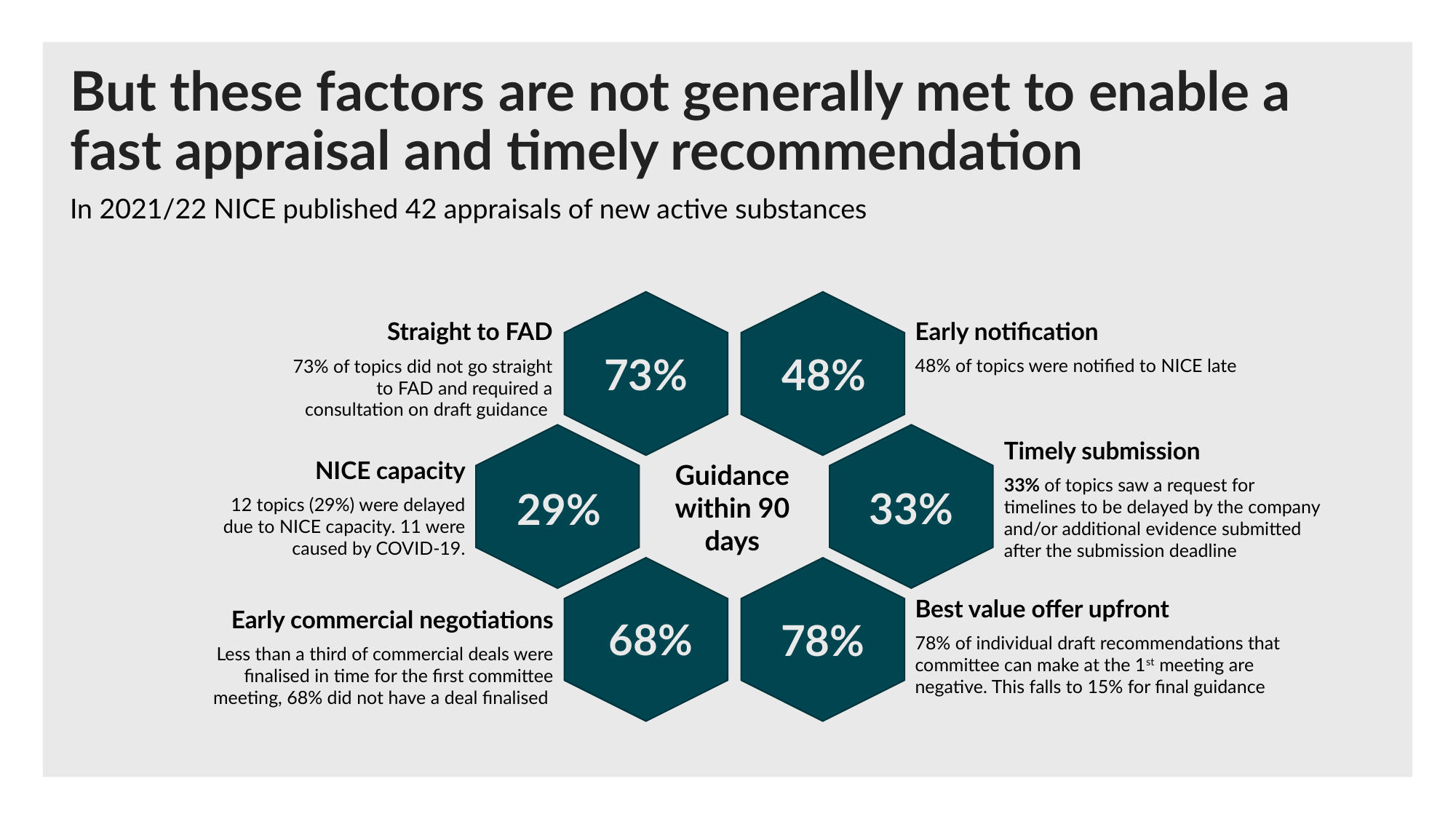

# But these factors are not generally met to enable a fast appraisal and timely recommendation
In 2021/22 NICE published 42 appraisals of new active substances

Early notification
48% of topics were notified to NICE late
Straight to FAD
73% of topics did not go straight to FAD and required a consultation on draft guidance
48%
73%

Timely submission
33% of topics saw a request for timelines to be delayed by the company and/or additional evidence submitted after the submission deadline
NICE capacity
12 topics (29%) were delayed due to NICE capacity. 11 were caused by COVID-19.
Guidance within 90 days
33%
29%

Best value offer upfront
78% of individual draft recommendations that committee can make at the 1st meeting are negative. This falls to 15% for final guidance
Early commercial negotiations
Less than a third of commercial deals were finalised in time for the first committee meeting, 68% did not have a deal finalised
68%
78%